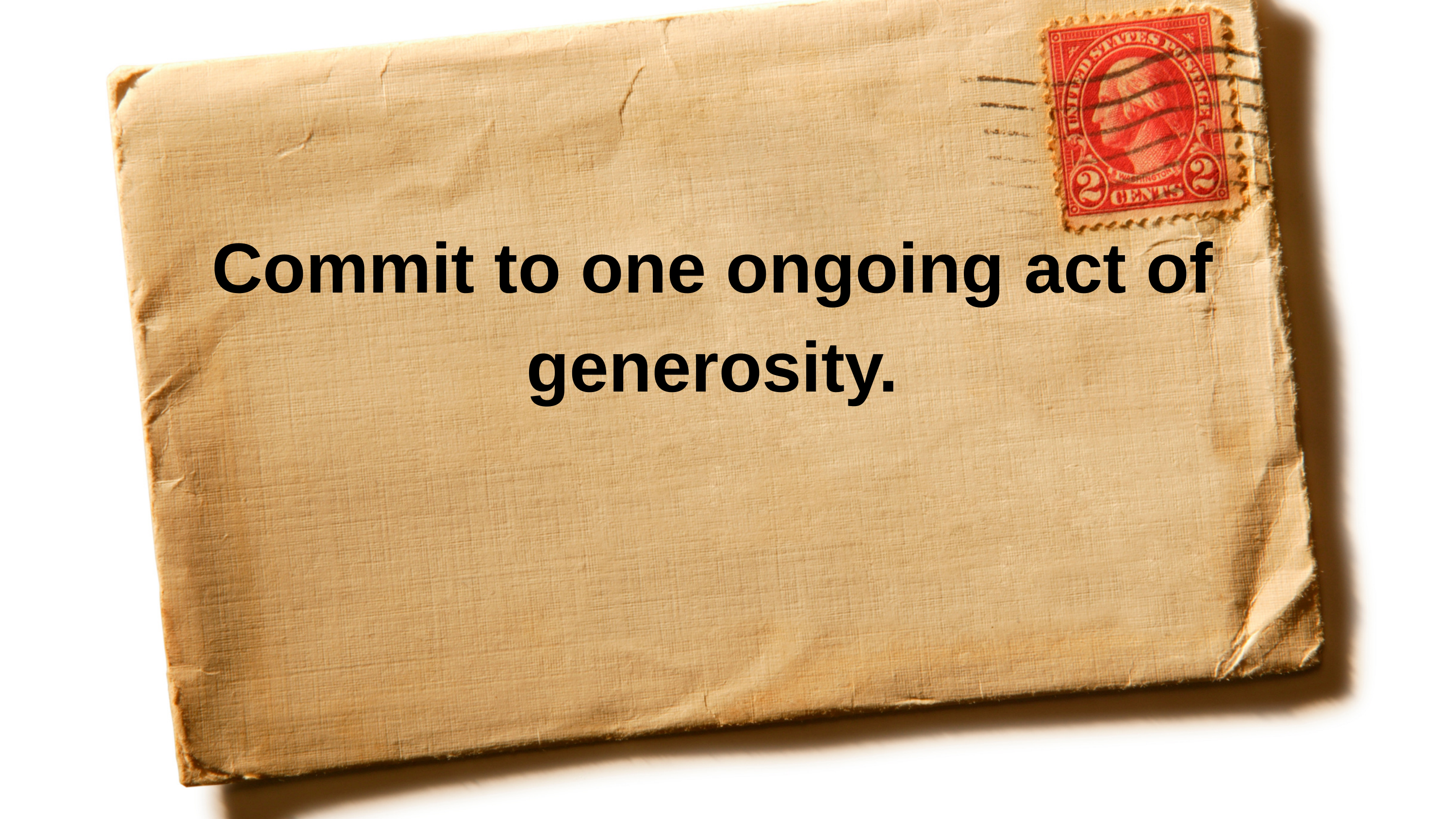

Commit to one ongoing act of generosity.